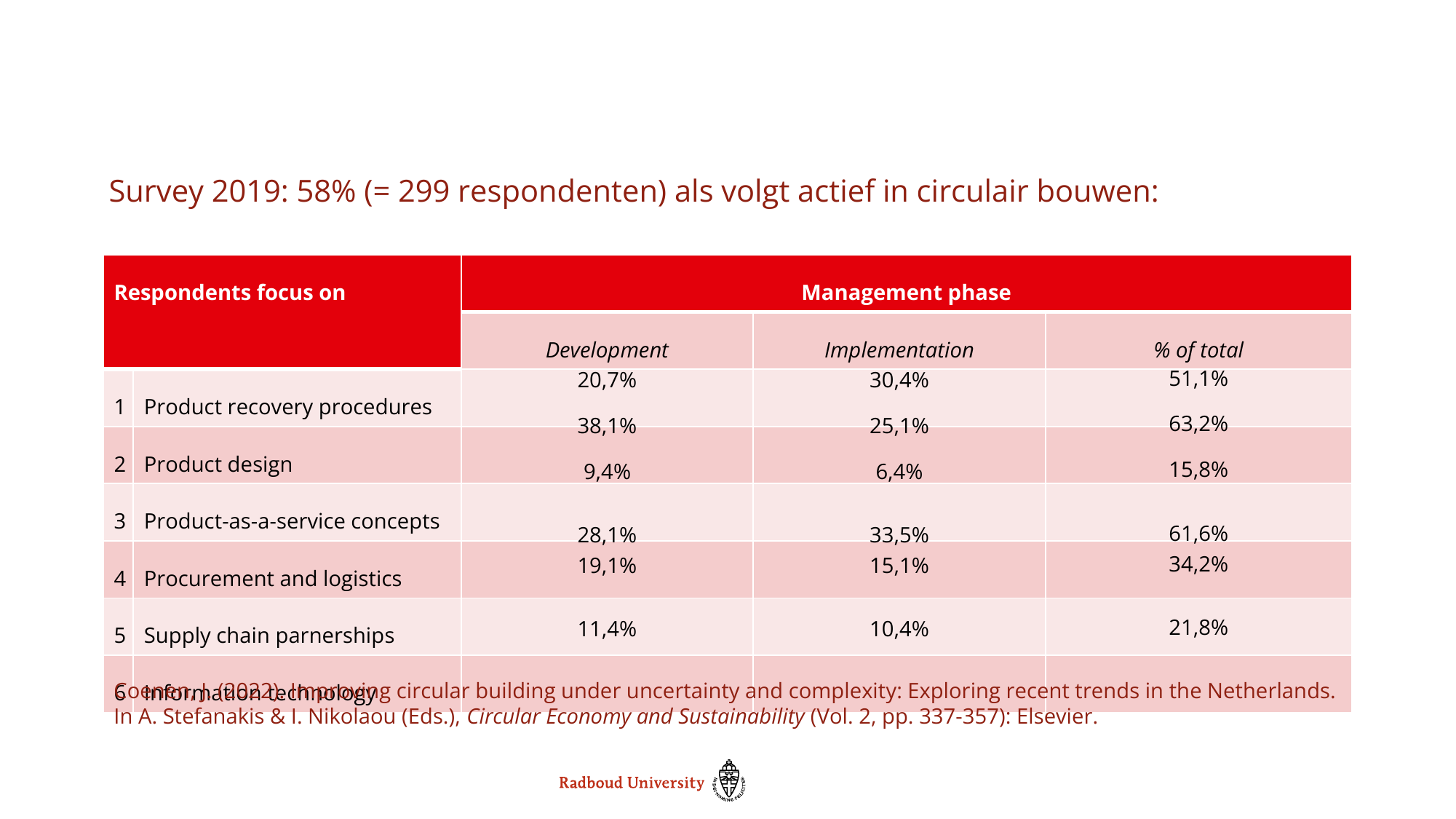

Survey 2019: 58% (= 299 respondenten) als volgt actief in circulair bouwen:
| Respondents focus on |  | Management phase |  |  |
| --- | --- | --- | --- | --- |
| Respondenten focussen op | Beslisdomeinen | Development | Implementation | % of total |
| 1 | Product recovery procedures |  |  |  |
| 2 | Product design |  |  |  |
| 3 | Product-as-a-service concepts |  |  |  |
| 4 | Procurement and logistics |  |  |  |
| 5 | Supply chain parnerships |  |  |  |
| 6 | Information technology |  |  |  |
51,1%
63,2%
15,8%
61,6%
34,2%
21,8%
30,4%
25,1%
6,4%
33,5%
15,1%
10,4%
20,7%
38,1%
9,4%
28,1%
19,1%
11,4%
Coenen, J. (2022). Improving circular building under uncertainty and complexity: Exploring recent trends in the Netherlands. In A. Stefanakis & I. Nikolaou (Eds.), Circular Economy and Sustainability (Vol. 2, pp. 337-357): Elsevier.